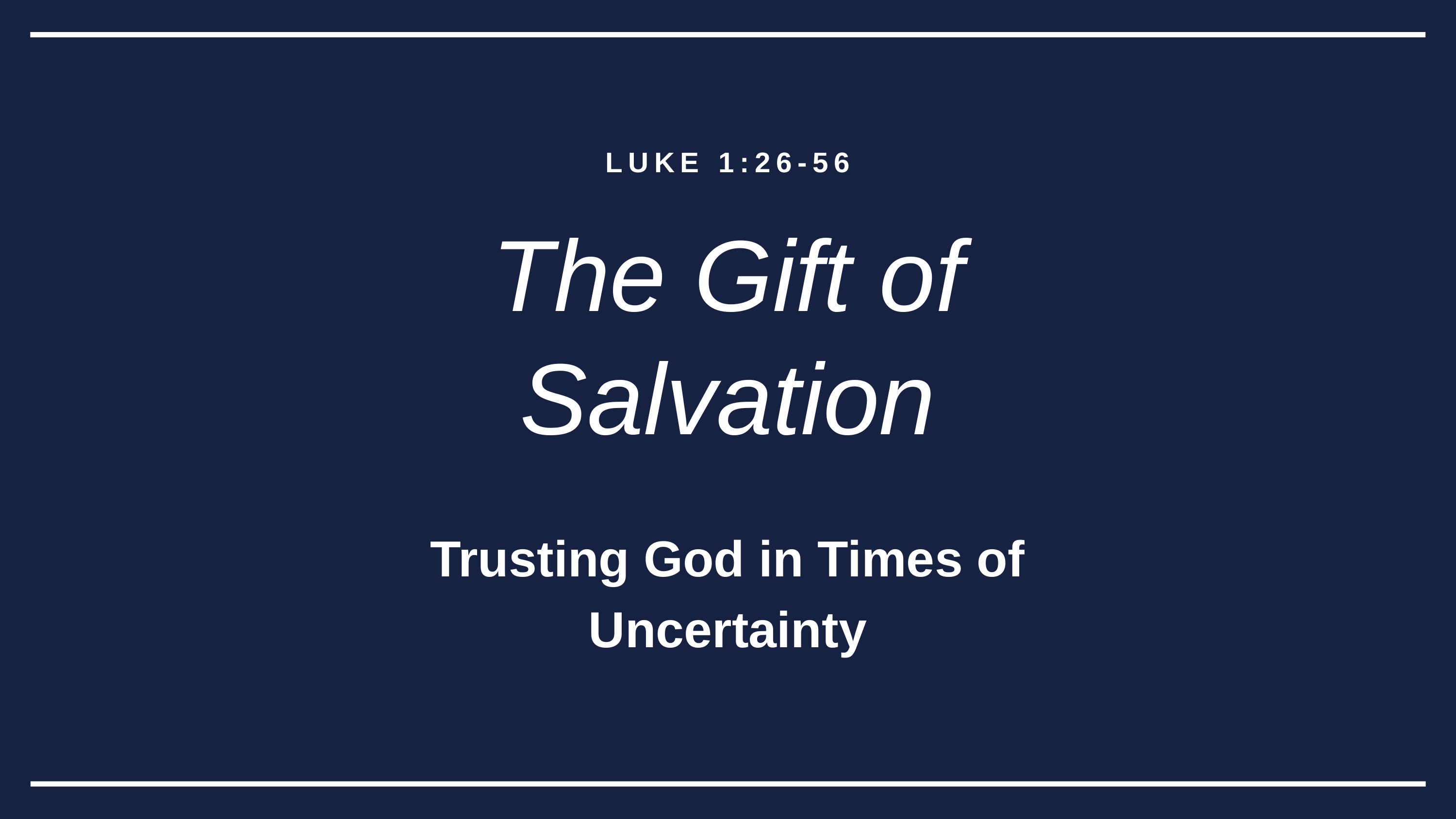

LUKE 1:26-56
The Gift of Salvation
Trusting God in Times of Uncertainty